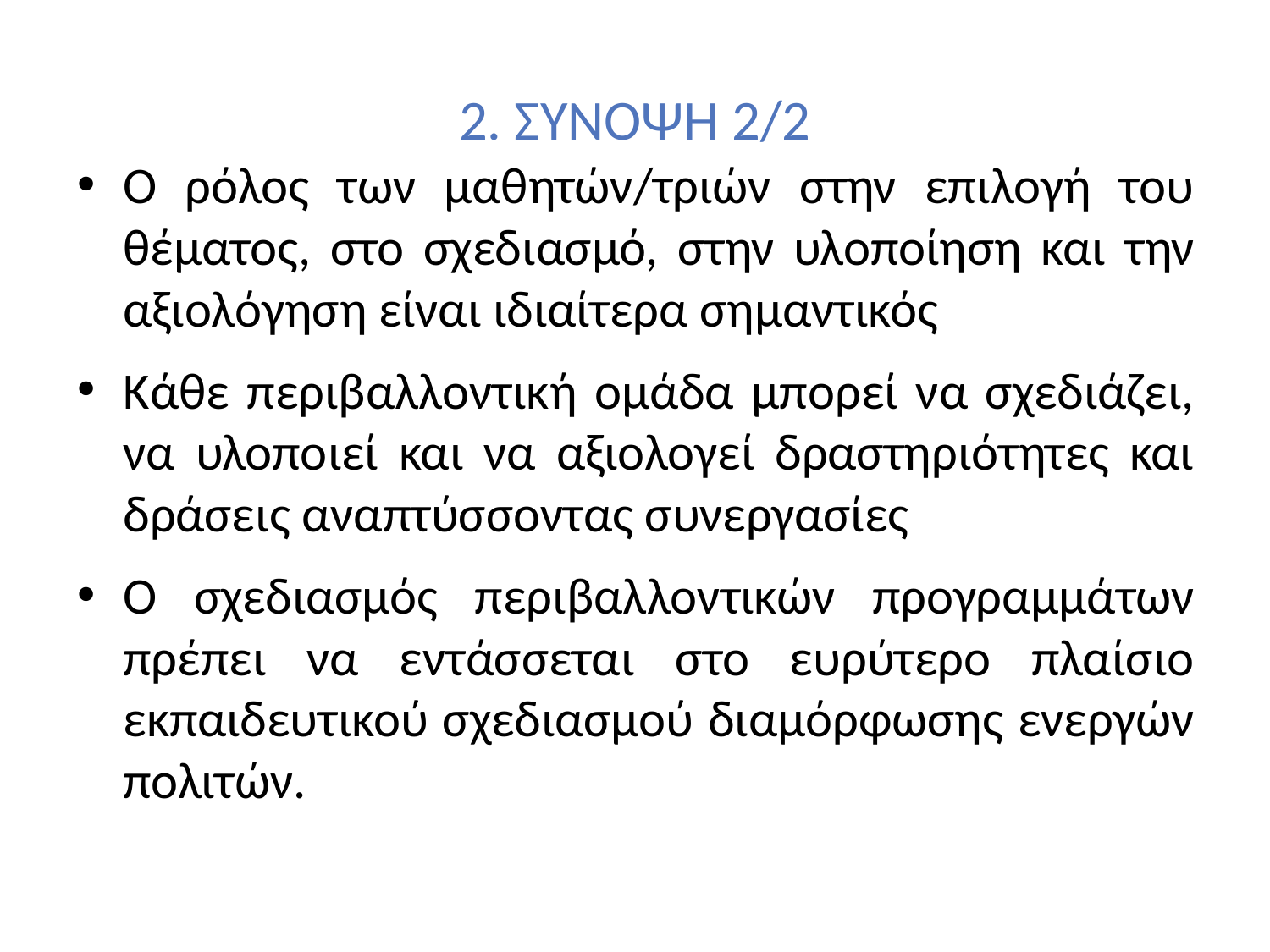

# 2. ΣΥΝΟΨΗ 2/2
Ο ρόλος των μαθητών/τριών στην επιλογή του θέματος, στο σχεδιασμό, στην υλοποίηση και την αξιολόγηση είναι ιδιαίτερα σημαντικός
Κάθε περιβαλλοντική ομάδα μπορεί να σχεδιάζει, να υλοποιεί και να αξιολογεί δραστηριότητες και δράσεις αναπτύσσοντας συνεργασίες
Ο σχεδιασμός περιβαλλοντικών προγραμμάτων πρέπει να εντάσσεται στο ευρύτερο πλαίσιο εκπαιδευτικού σχεδιασμού διαμόρφωσης ενεργών πολιτών.